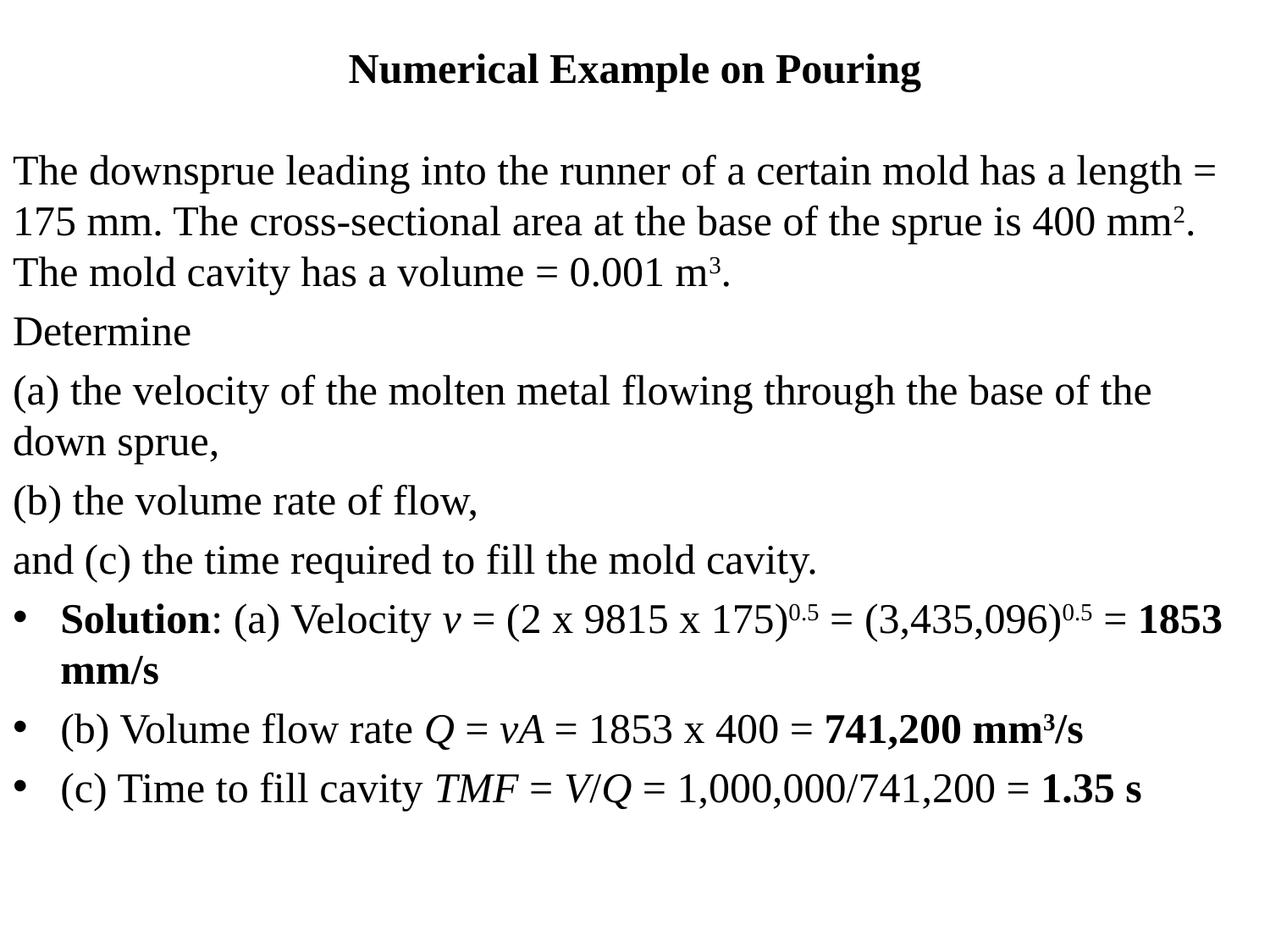

# Numerical Example on Pouring
The downsprue leading into the runner of a certain mold has a length = 175 mm. The cross-sectional area at the base of the sprue is 400 mm2. The mold cavity has a volume = 0.001 m3.
Determine
(a) the velocity of the molten metal flowing through the base of the down sprue,
(b) the volume rate of flow,
and (c) the time required to fill the mold cavity.
Solution: (a) Velocity v = (2 x 9815 x 175)0.5 = (3,435,096)0.5 = 1853 mm/s
(b) Volume flow rate Q = vA = 1853 x 400 = 741,200 mm3/s
(c) Time to fill cavity TMF = V/Q = 1,000,000/741,200 = 1.35 s